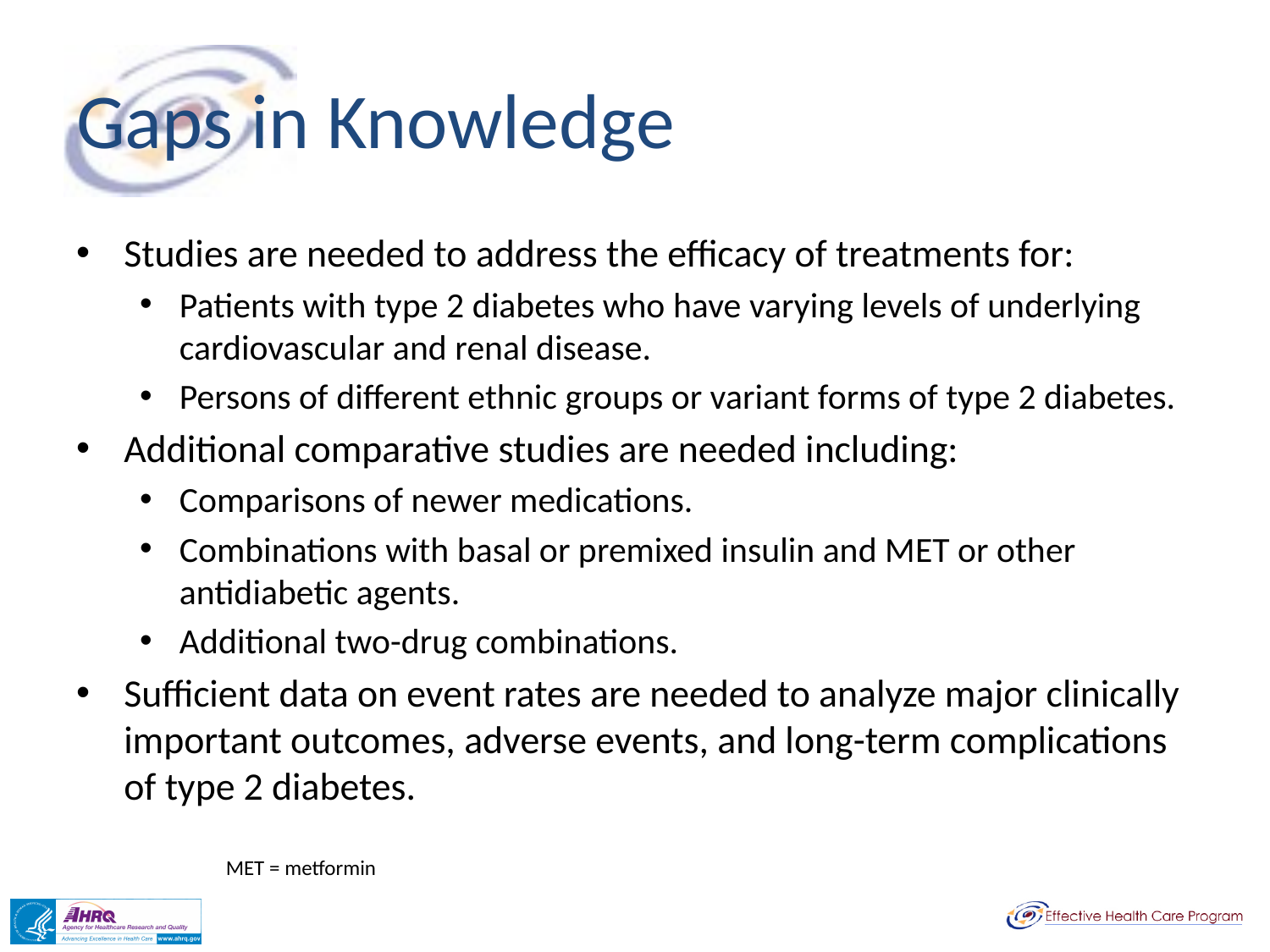

# Gaps in Knowledge
Studies are needed to address the efficacy of treatments for:
Patients with type 2 diabetes who have varying levels of underlying cardiovascular and renal disease.
Persons of different ethnic groups or variant forms of type 2 diabetes.
Additional comparative studies are needed including:
Comparisons of newer medications.
Combinations with basal or premixed insulin and MET or other antidiabetic agents.
Additional two-drug combinations.
Sufficient data on event rates are needed to analyze major clinically important outcomes, adverse events, and long-term complications of type 2 diabetes.
MET = metformin